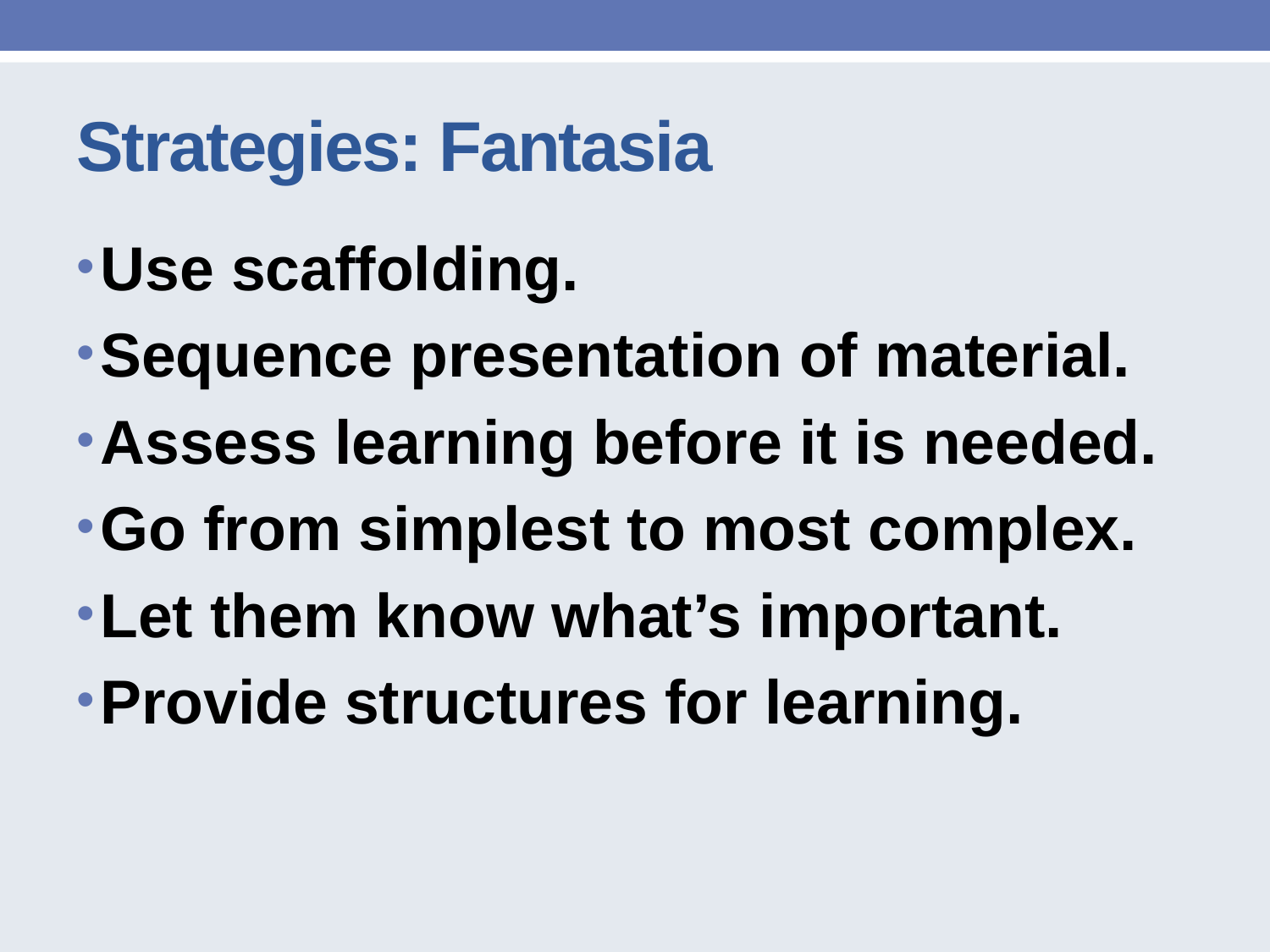

# Strategies: Fantasia
Use scaffolding.
Sequence presentation of material.
Assess learning before it is needed.
Go from simplest to most complex.
Let them know what’s important.
Provide structures for learning.